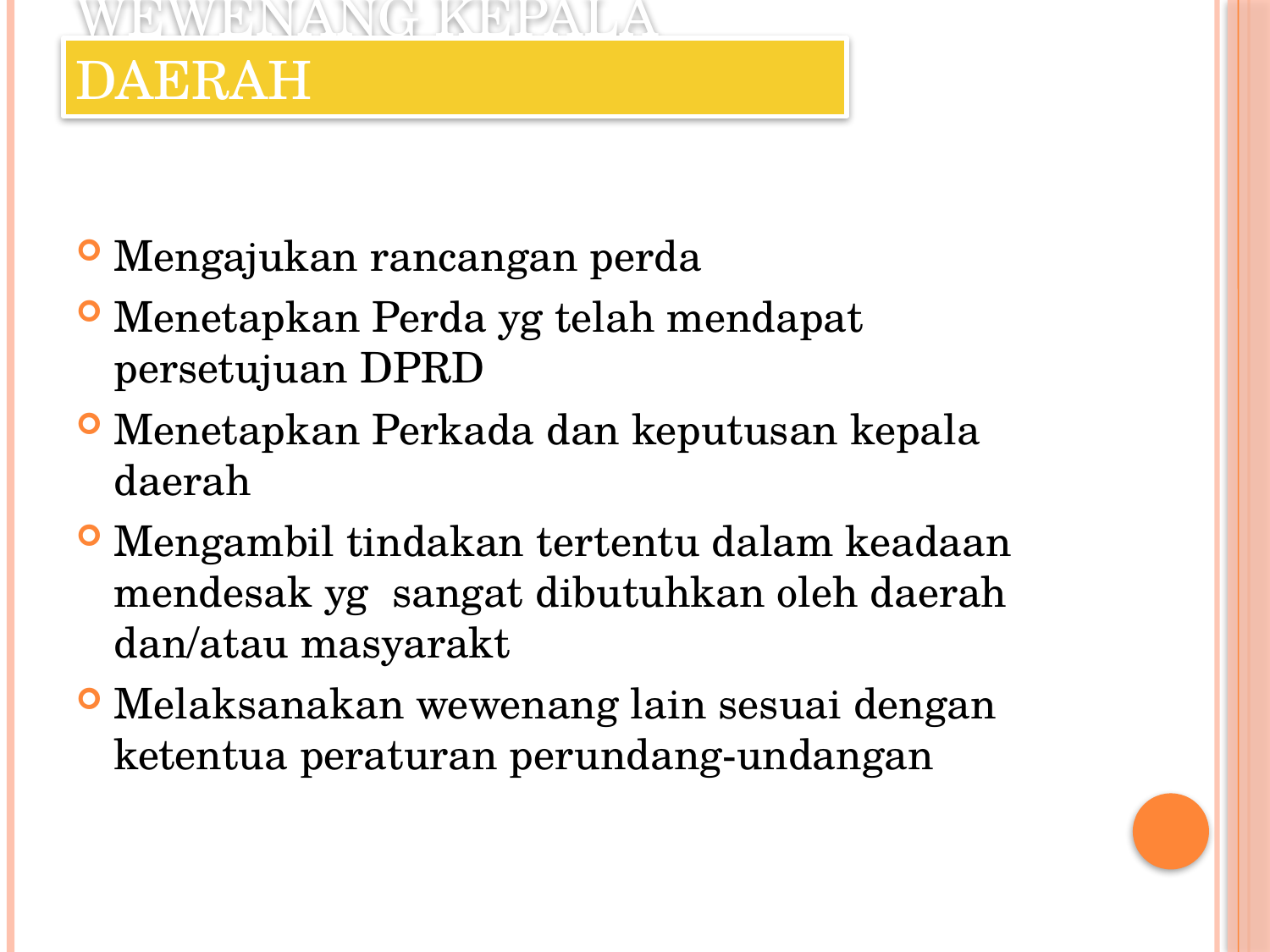

# Wewenang kepala daerah
Mengajukan rancangan perda
Menetapkan Perda yg telah mendapat persetujuan DPRD
Menetapkan Perkada dan keputusan kepala daerah
Mengambil tindakan tertentu dalam keadaan mendesak yg  sangat dibutuhkan oleh daerah dan/atau masyarakt
Melaksanakan wewenang lain sesuai dengan ketentua peraturan perundang-undangan